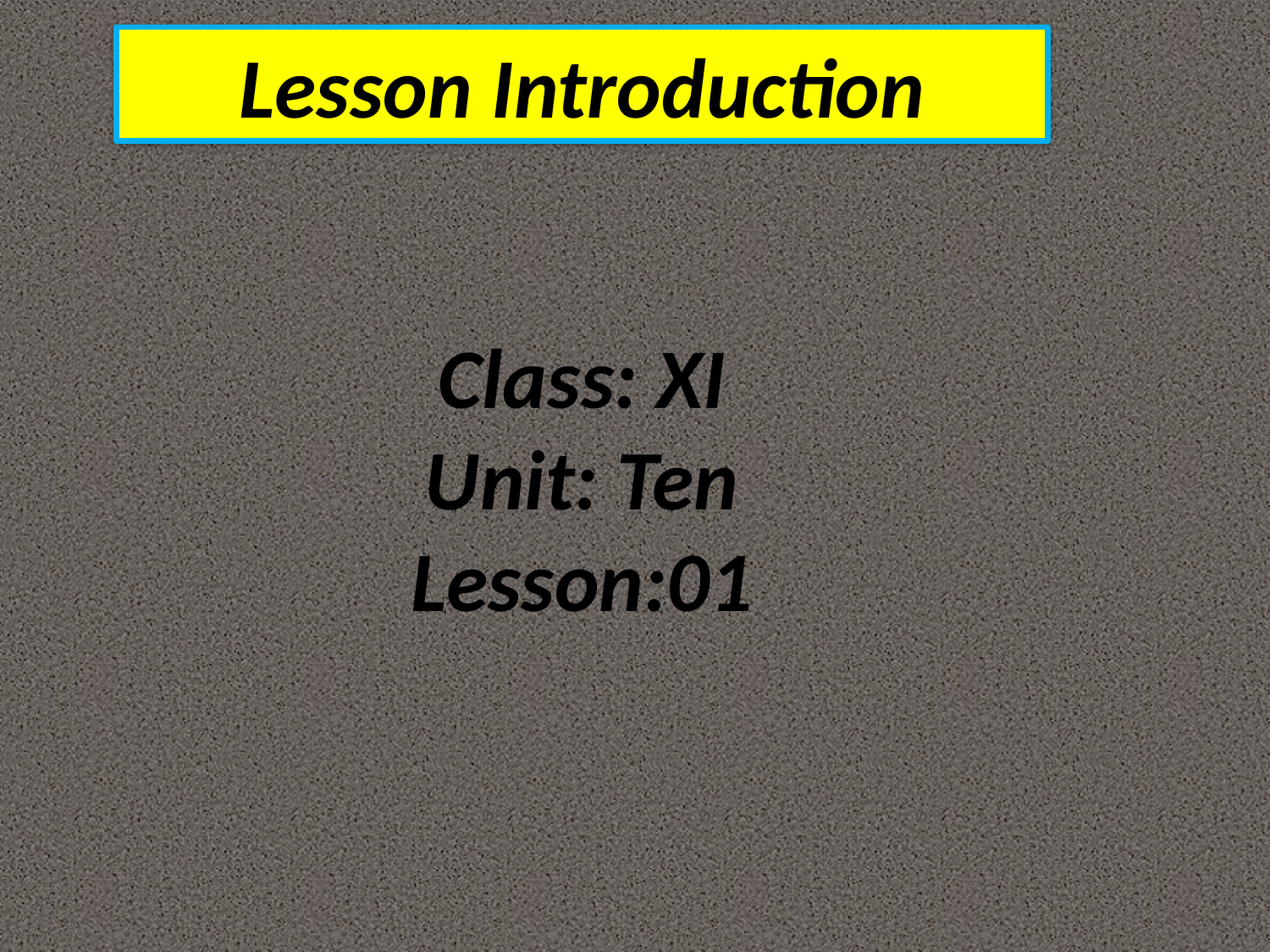

Lesson Introduction
Class: XI
Unit: Ten
Lesson:01